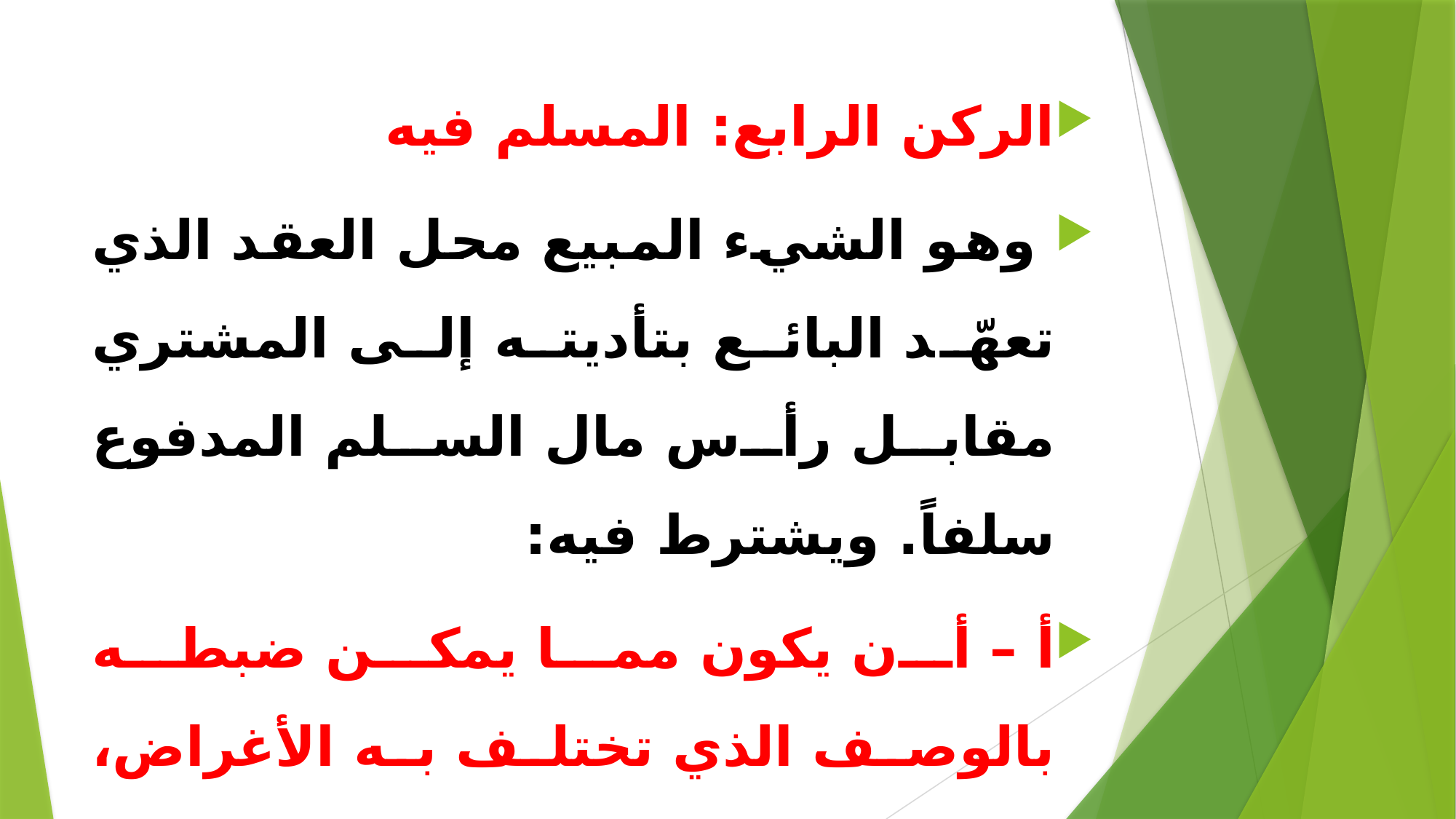

#
الركن الرابع: المسلم فيه
 وهو الشيء المبيع محل العقد الذي تعهّد البائع بتأديته إلى المشتري مقابل رأس مال السلم المدفوع سلفاً. ويشترط فيه:
أ – أن يكون مما يمكن ضبطه بالوصف الذي تختلف به الأغراض، بحيث تنتفي الجهالة عنه، ولا يبقى إمكان للاختلاف بين أفراد جنسه إلا بتفاوت يسير يتساهل الناس به عادة.